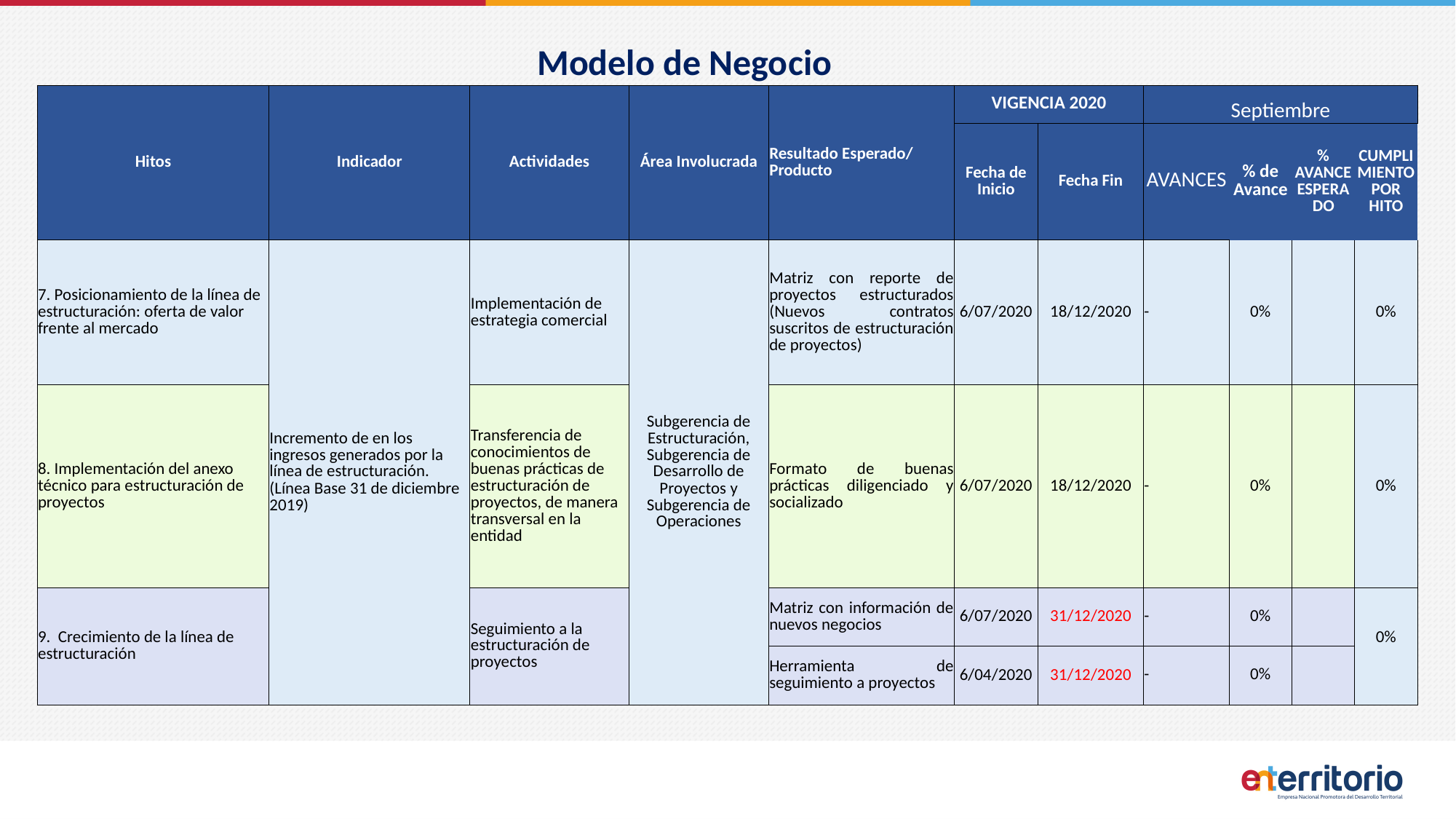

Modelo de Negocio
| Hitos | Indicador | Actividades | Área Involucrada | Resultado Esperado/ Producto | VIGENCIA 2020 |  | Septiembre |  |  |  |
| --- | --- | --- | --- | --- | --- | --- | --- | --- | --- | --- |
|  |  |  |  |  | Fecha de Inicio | Fecha Fin | AVANCES | % de Avance | % AVANCE ESPERADO | CUMPLIMIENTO POR HITO |
| 7. Posicionamiento de la línea de estructuración: oferta de valor frente al mercado | Incremento de en los ingresos generados por la línea de estructuración. (Línea Base 31 de diciembre 2019) | Implementación de estrategia comercial | Subgerencia de Estructuración, Subgerencia de Desarrollo de Proyectos y Subgerencia de Operaciones | Matriz con reporte de proyectos estructurados (Nuevos contratos suscritos de estructuración de proyectos) | 6/07/2020 | 18/12/2020 | - | 0% |  | 0% |
| 8. Implementación del anexo técnico para estructuración de proyectos |  | Transferencia de conocimientos de buenas prácticas de estructuración de proyectos, de manera transversal en la entidad |  | Formato de buenas prácticas diligenciado y socializado | 6/07/2020 | 18/12/2020 | - | 0% |  | 0% |
| 9. Crecimiento de la línea de estructuración |  | Seguimiento a la estructuración de proyectos |  | Matriz con información de nuevos negocios | 6/07/2020 | 31/12/2020 | - | 0% |  | 0% |
|  |  |  |  | Herramienta de seguimiento a proyectos | 6/04/2020 | 31/12/2020 | - | 0% |  |  |

[unsupported chart]

[unsupported chart]